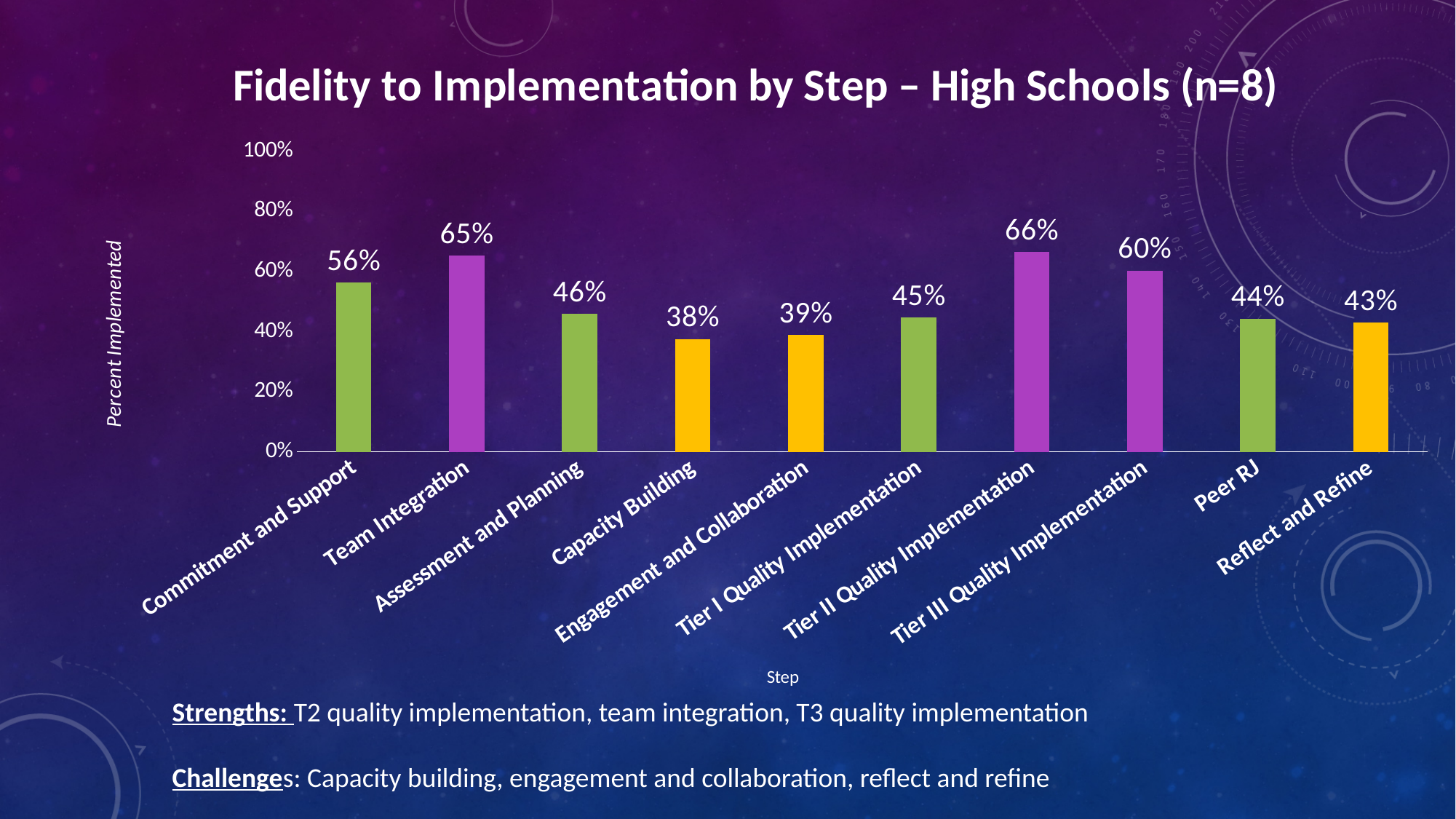

### Chart: Fidelity to Implementation by Step – High Schools (n=8)

| Category |  |
|---|---|
| Commitment and Support | 0.5625 |
| Team Integration | 0.6520833333333333 |
| Assessment and Planning | 0.45833333333333337 |
| Capacity Building | 0.375 |
| Engagement and Collaboration | 0.3875 |
| Tier I Quality Implementation | 0.44583333333333336 |
| Tier II Quality Implementation | 0.6631944444444443 |
| Tier III Quality Implementation | 0.6023809523809524 |
| Peer RJ | 0.44270833333333337 |
| Reflect and Refine | 0.4291666666666667 |
Strengths: T2 quality implementation, team integration, T3 quality implementation

Challenges: Capacity building, engagement and collaboration, reflect and refine